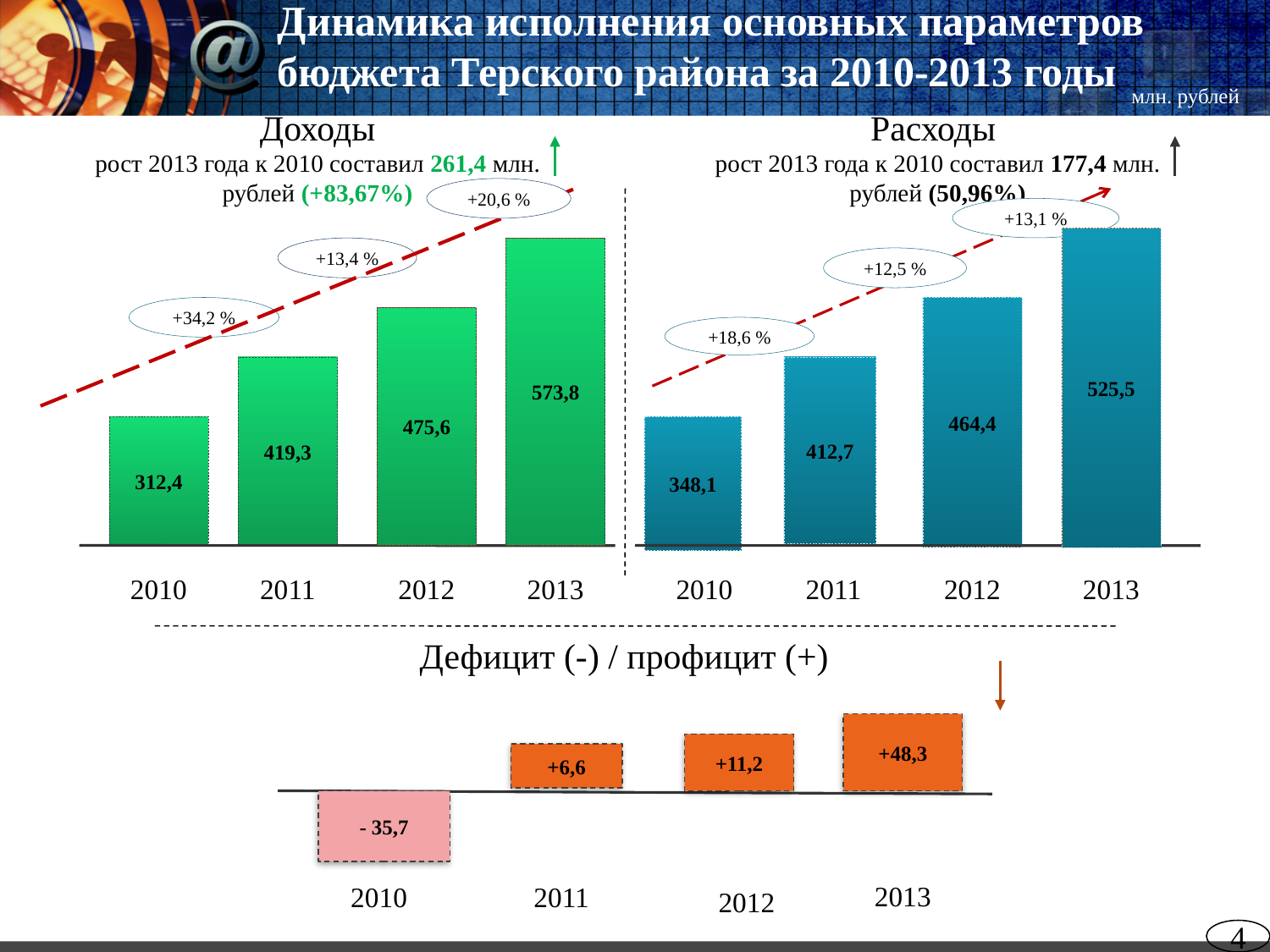

Динамика исполнения основных параметров  бюджета Терского района за 2010-2013 годы
млн. рублей
Доходы
рост 2013 года к 2010 составил 261,4 млн. рублей (+83,67%)
Расходы
рост 2013 года к 2010 составил 177,4 млн. рублей (50,96%)
+20,6 %
+13,1 %
525,5
+13,4 %
573,8
+12,5 %
+34,2 %
464,4
475,6
+18,6 %
419,3
412,7
312,4
348,1
2010
2011
2012
2013
2010
2011
2012
2013
Дефицит (-) / профицит (+)

+48,3
+11,2
+6,6
- 35,7
2010
2011
2012
2013
4